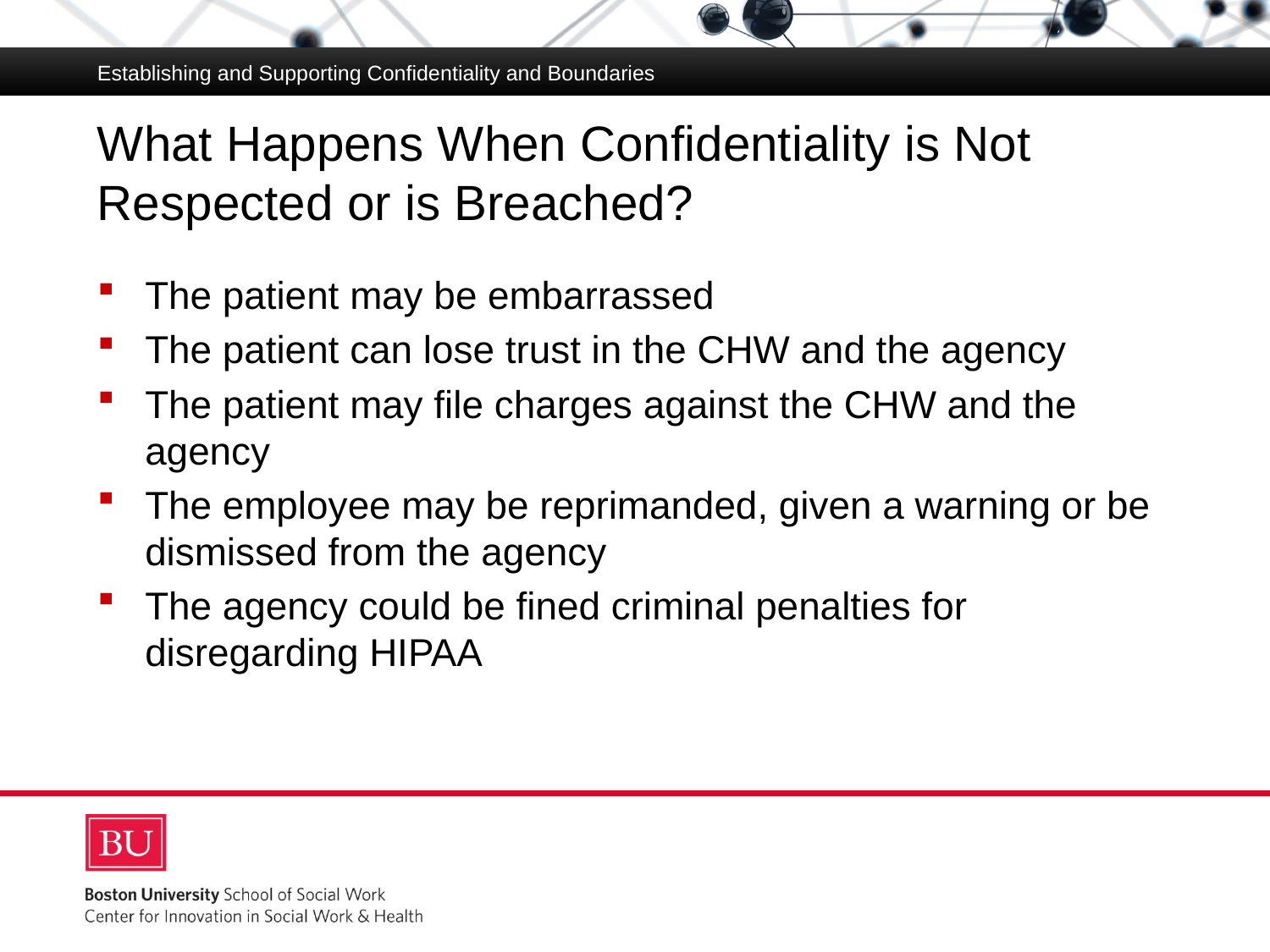

Establishing and Supporting Confidentiality and Boundaries
# What Happens When Confidentiality is Not Respected or is Breached?
The patient may be embarrassed
The patient can lose trust in the CHW and the agency
The patient may file charges against the CHW and the agency
The employee may be reprimanded, given a warning or be dismissed from the agency
The agency could be fined criminal penalties for disregarding HIPAA